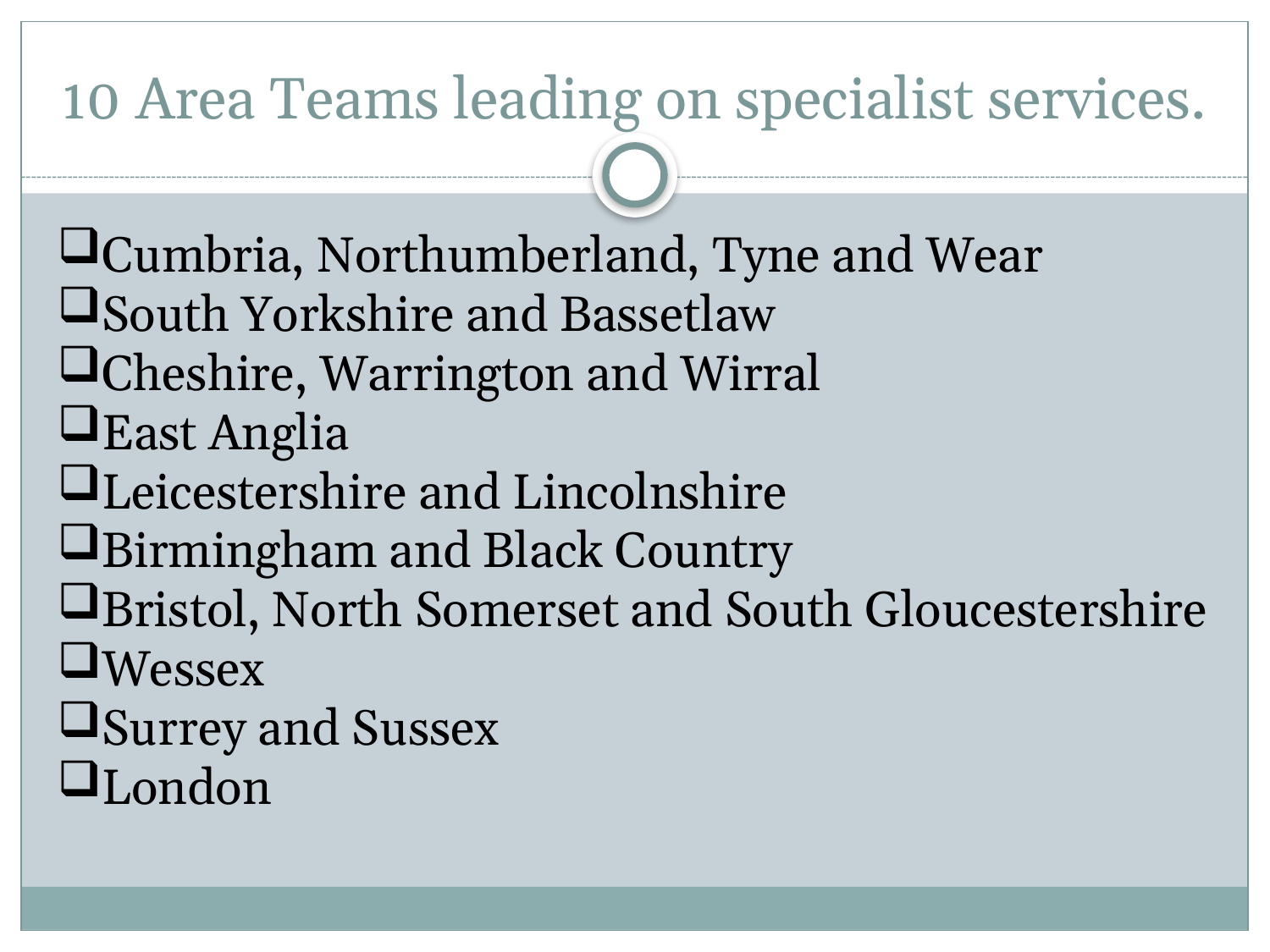

# 10 Area Teams leading on specialist services.
Cumbria, Northumberland, Tyne and Wear
South Yorkshire and Bassetlaw
Cheshire, Warrington and Wirral
East Anglia
Leicestershire and Lincolnshire
Birmingham and Black Country
Bristol, North Somerset and South Gloucestershire
Wessex
Surrey and Sussex
London